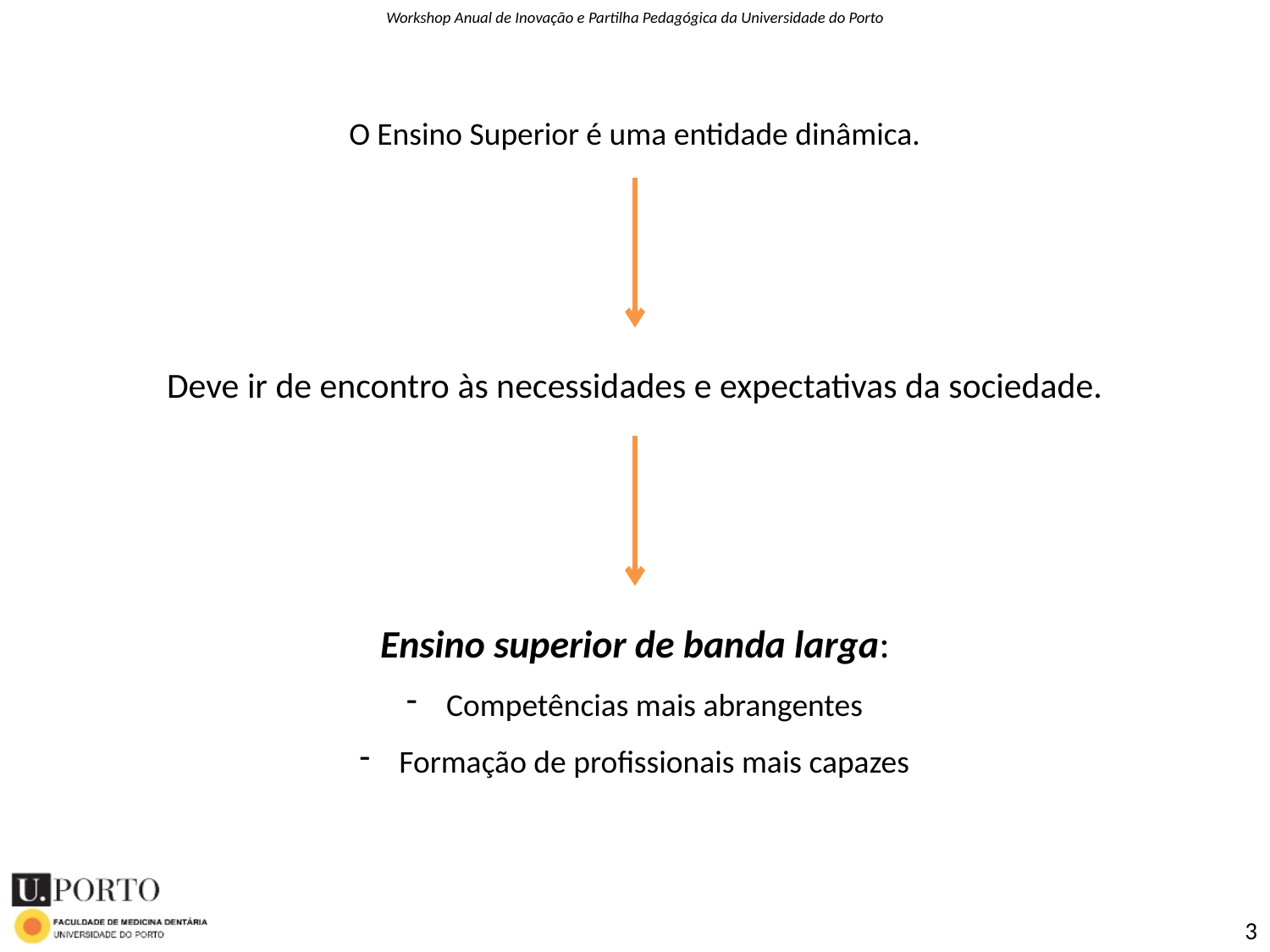

O Ensino Superior é uma entidade dinâmica.

Deve ir de encontro às necessidades e expectativas da sociedade.

Ensino superior de banda larga:
Competências mais abrangentes
Formação de profissionais mais capazes
3